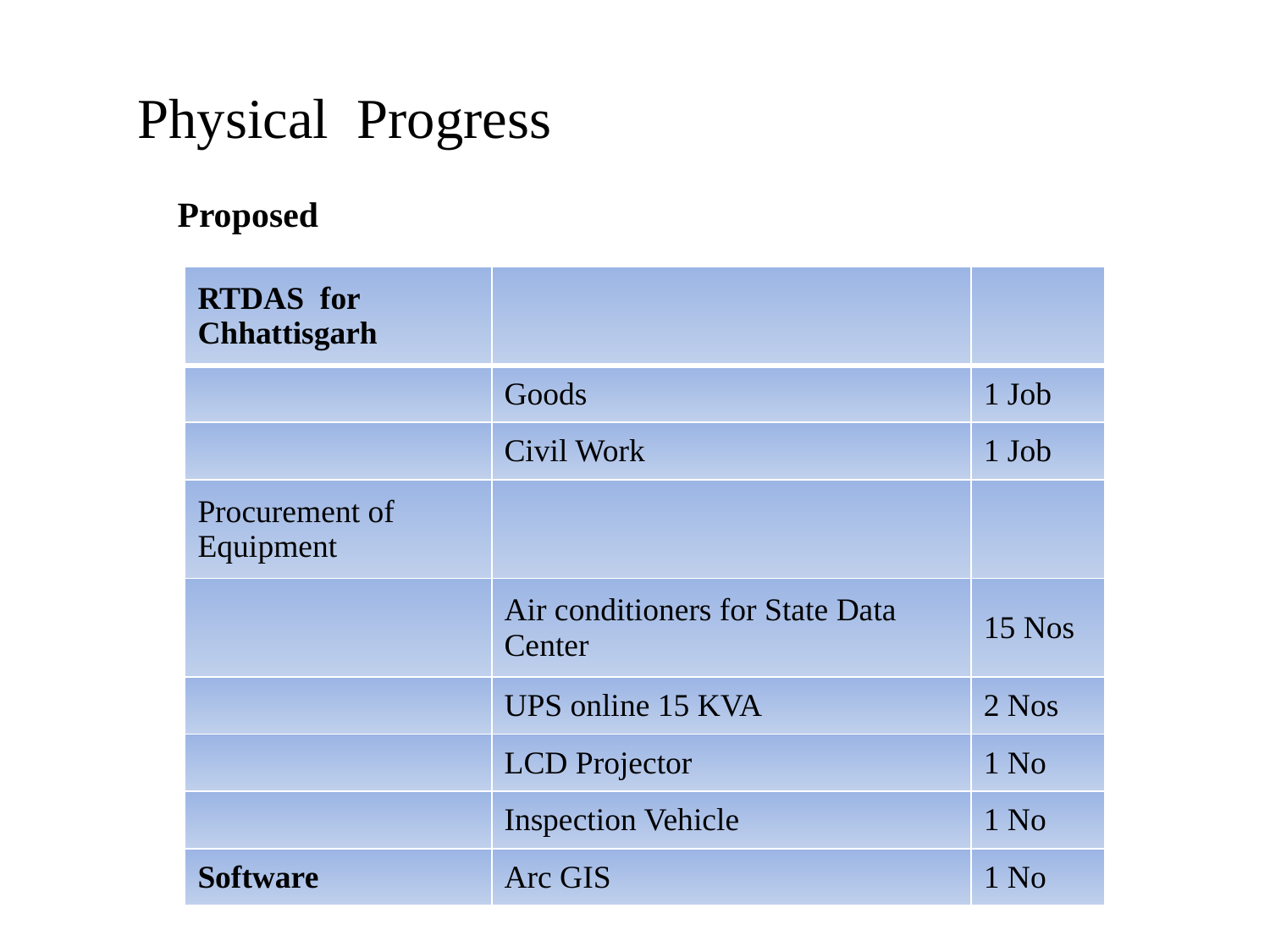

Physical  Progress
Proposed
| RTDAS for Chhattisgarh |  |  |
| --- | --- | --- |
|  | Goods | 1 Job |
|  | Civil Work | 1 Job |
| Procurement of Equipment |  |  |
|  | Air conditioners for State Data Center | 15 Nos |
|  | UPS online 15 KVA | 2 Nos |
|  | LCD Projector | 1 No |
|  | Inspection Vehicle | 1 No |
| Software | Arc GIS | 1 No |